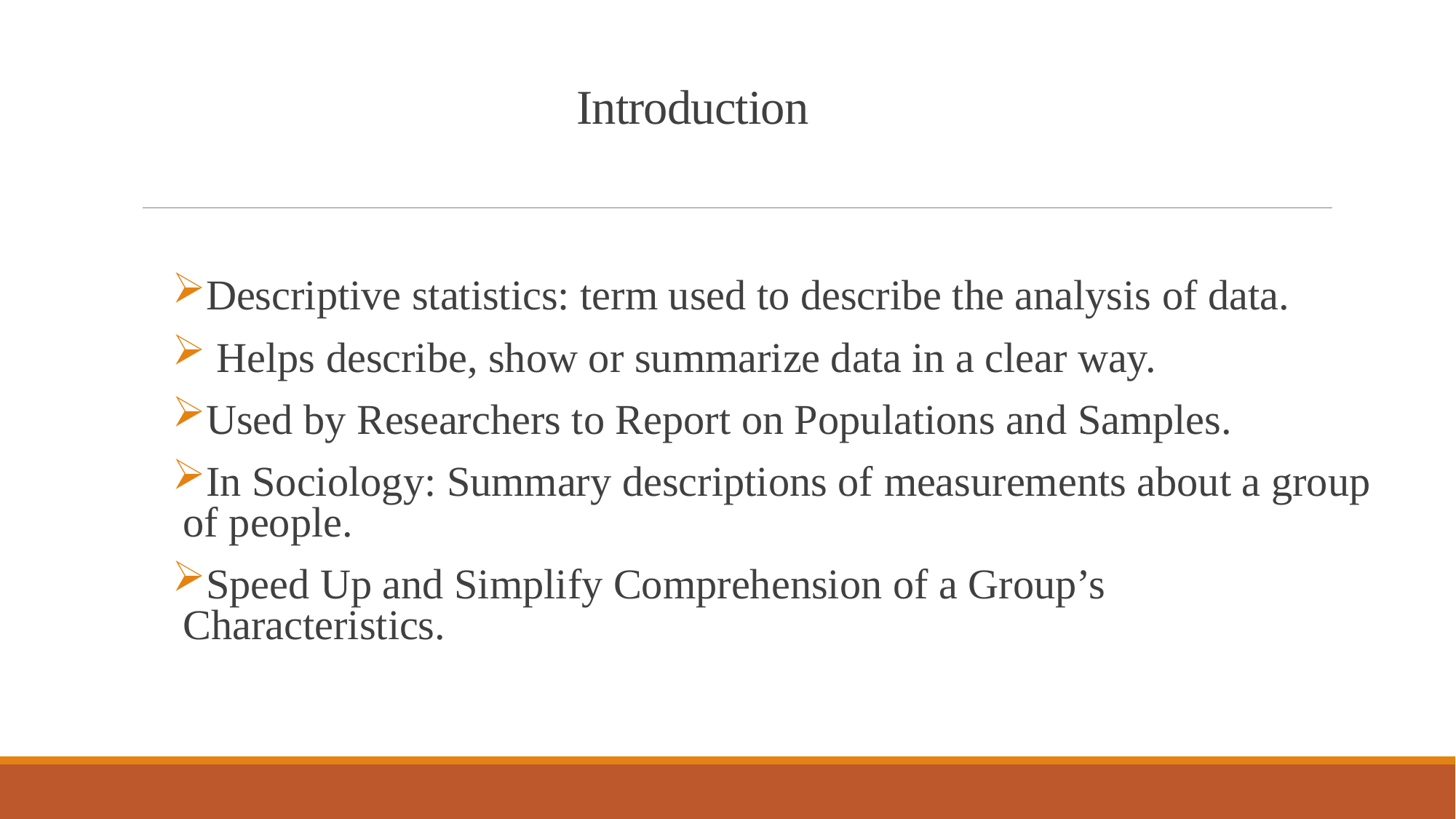

# Introduction
Descriptive statistics: term used to describe the analysis of data.
 Helps describe, show or summarize data in a clear way.
Used by Researchers to Report on Populations and Samples.
In Sociology: Summary descriptions of measurements about a group of people.
Speed Up and Simplify Comprehension of a Group’s Characteristics.